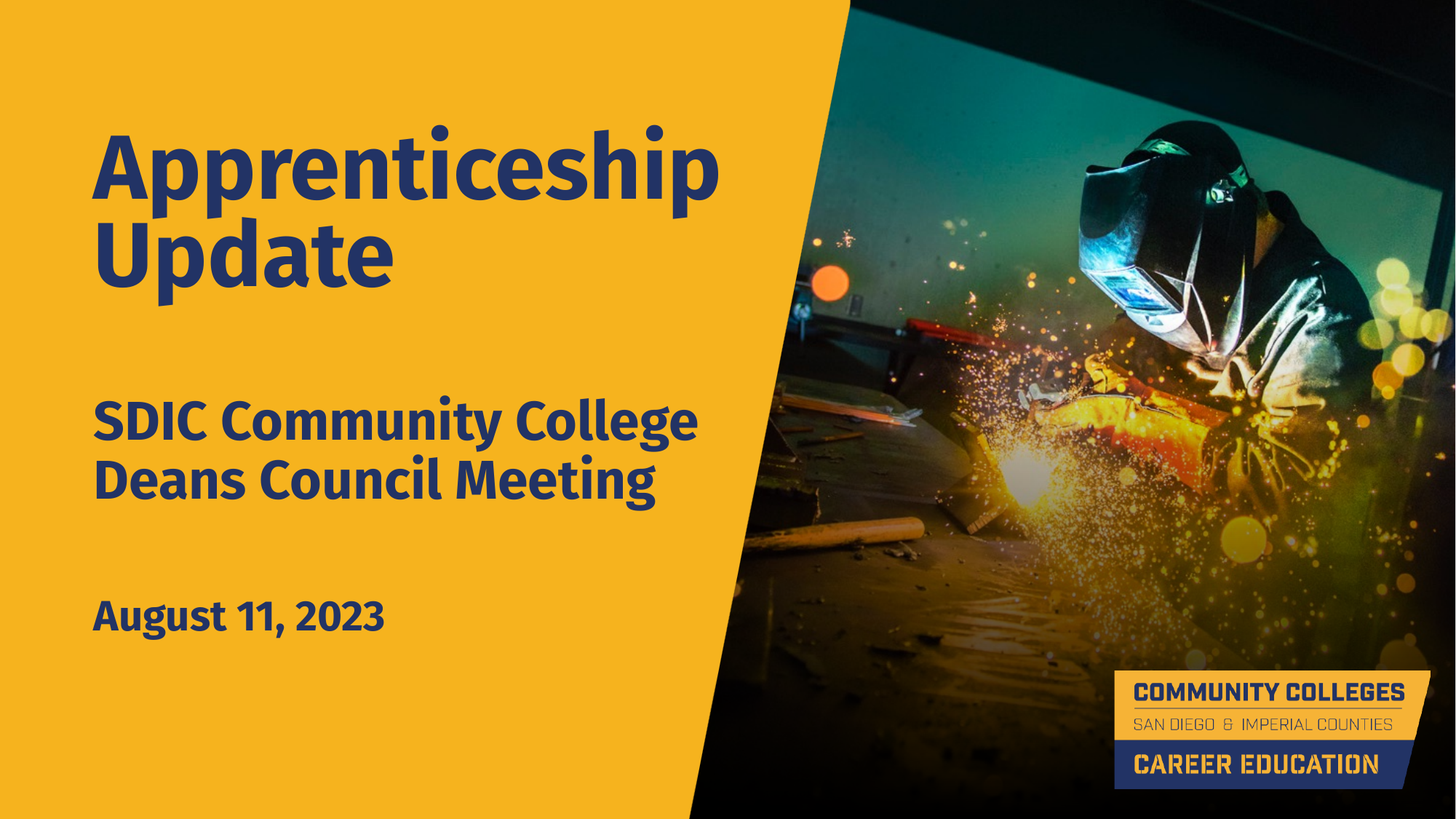

Apprenticeship Update
SDIC Community College Deans Council Meeting

August 11, 2023